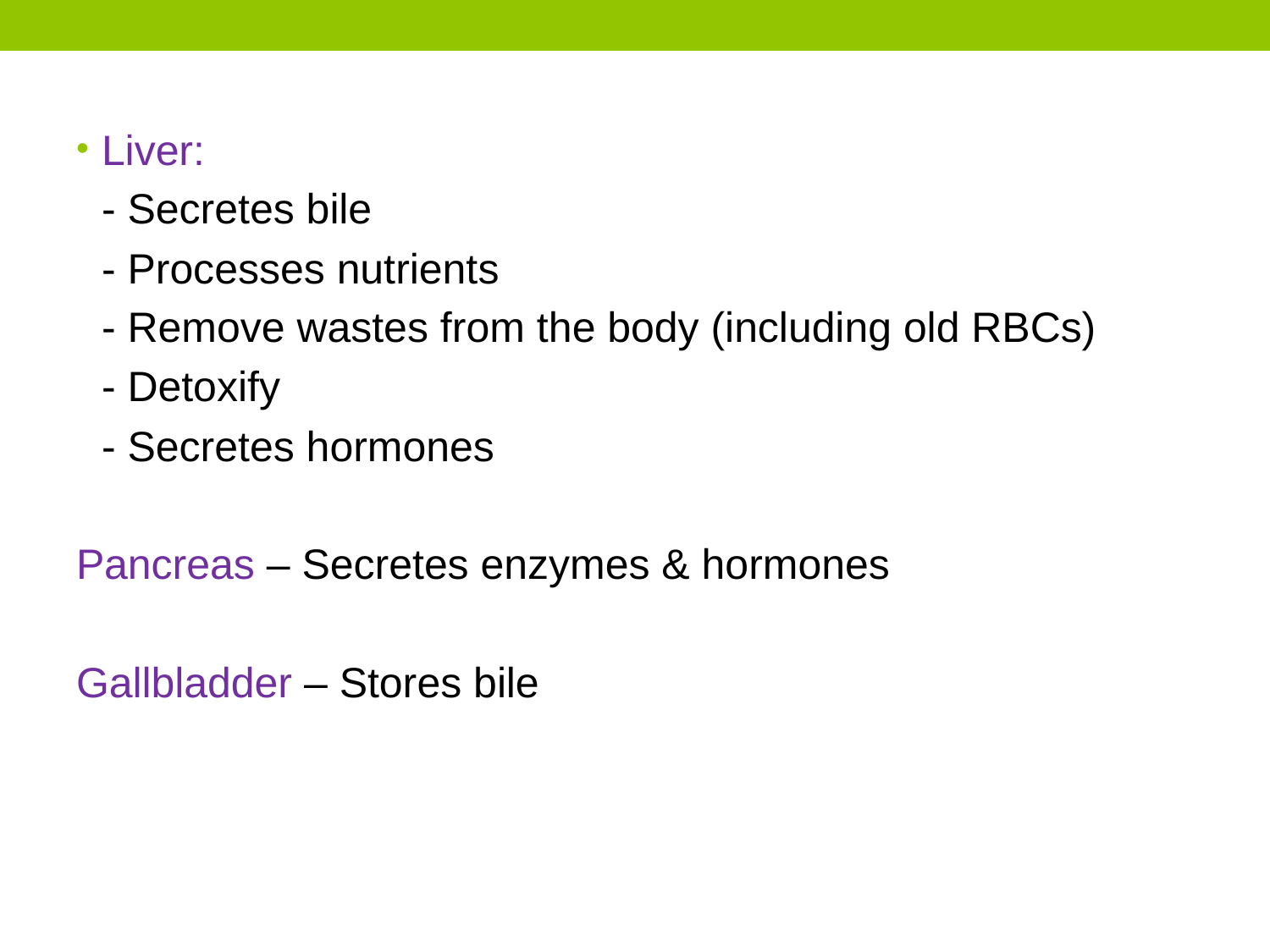

Liver:
	- Secretes bile
	- Processes nutrients
	- Remove wastes from the body (including old RBCs)
	- Detoxify
	- Secretes hormones

Pancreas – Secretes enzymes & hormones

Gallbladder – Stores bile